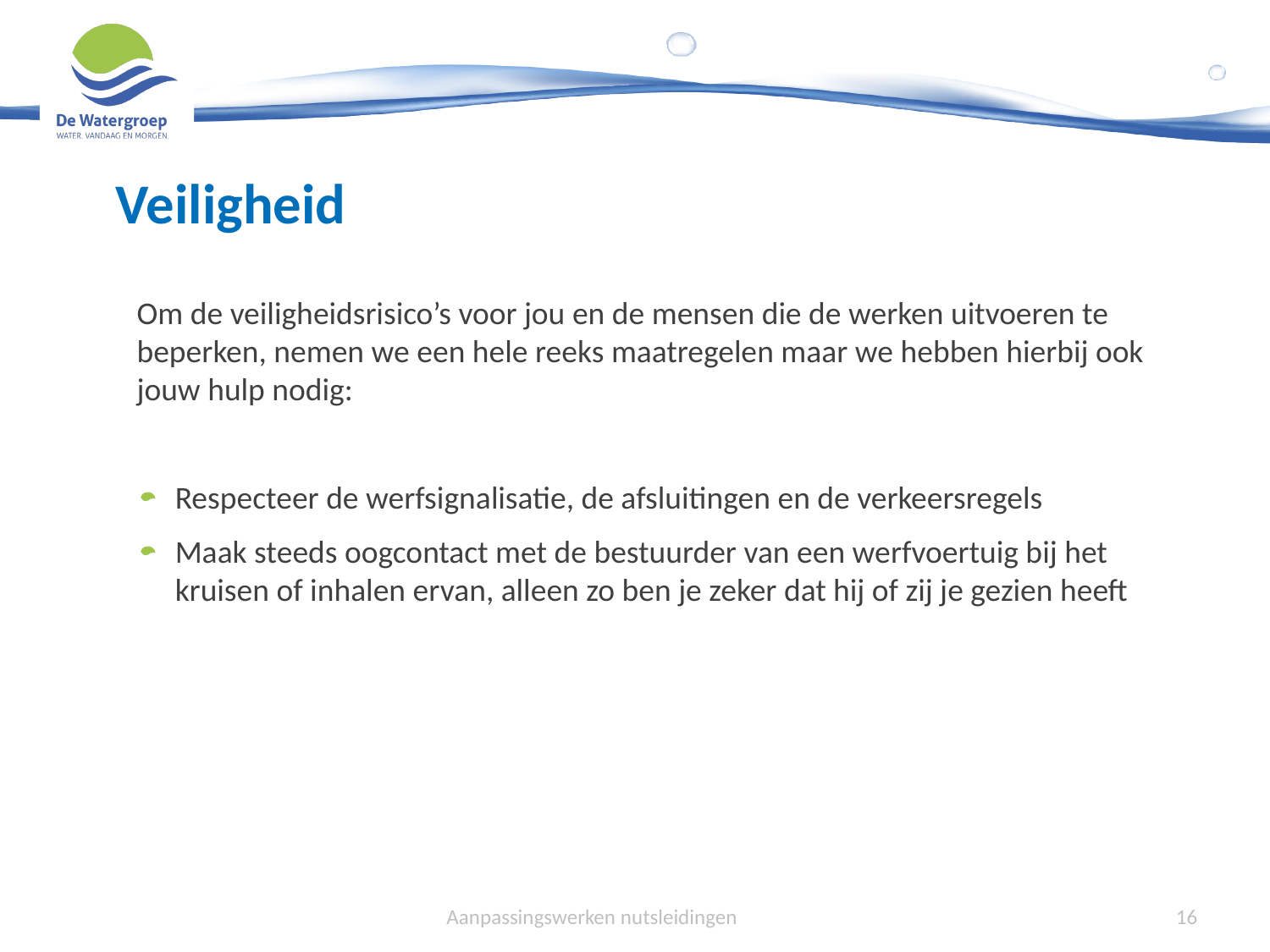

# Veiligheid
Om de veiligheidsrisico’s voor jou en de mensen die de werken uitvoeren te beperken, nemen we een hele reeks maatregelen maar we hebben hierbij ook jouw hulp nodig:

Respecteer de werfsignalisatie, de afsluitingen en de verkeersregels
Maak steeds oogcontact met de bestuurder van een werfvoertuig bij het kruisen of inhalen ervan, alleen zo ben je zeker dat hij of zij je gezien heeft

Aanpassingswerken nutsleidingen
16